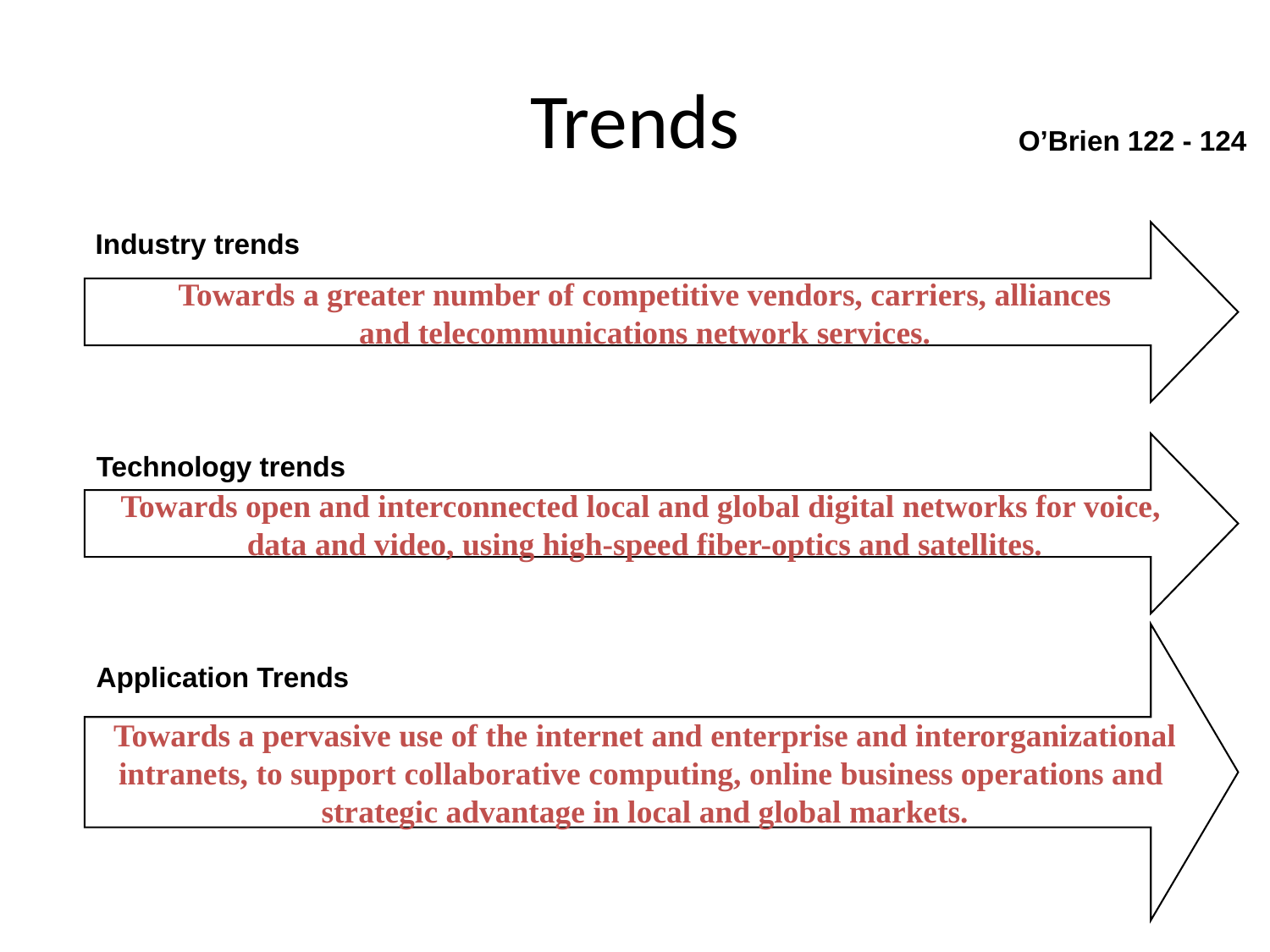

# Trends
O’Brien 122 - 124
Industry trends
Towards a greater number of competitive vendors, carriers, alliances
and telecommunications network services.
Towards open and interconnected local and global digital networks for voice,
data and video, using high-speed fiber-optics and satellites.
Technology trends
Towards a pervasive use of the internet and enterprise and interorganizational
intranets, to support collaborative computing, online business operations and
strategic advantage in local and global markets.
Application Trends